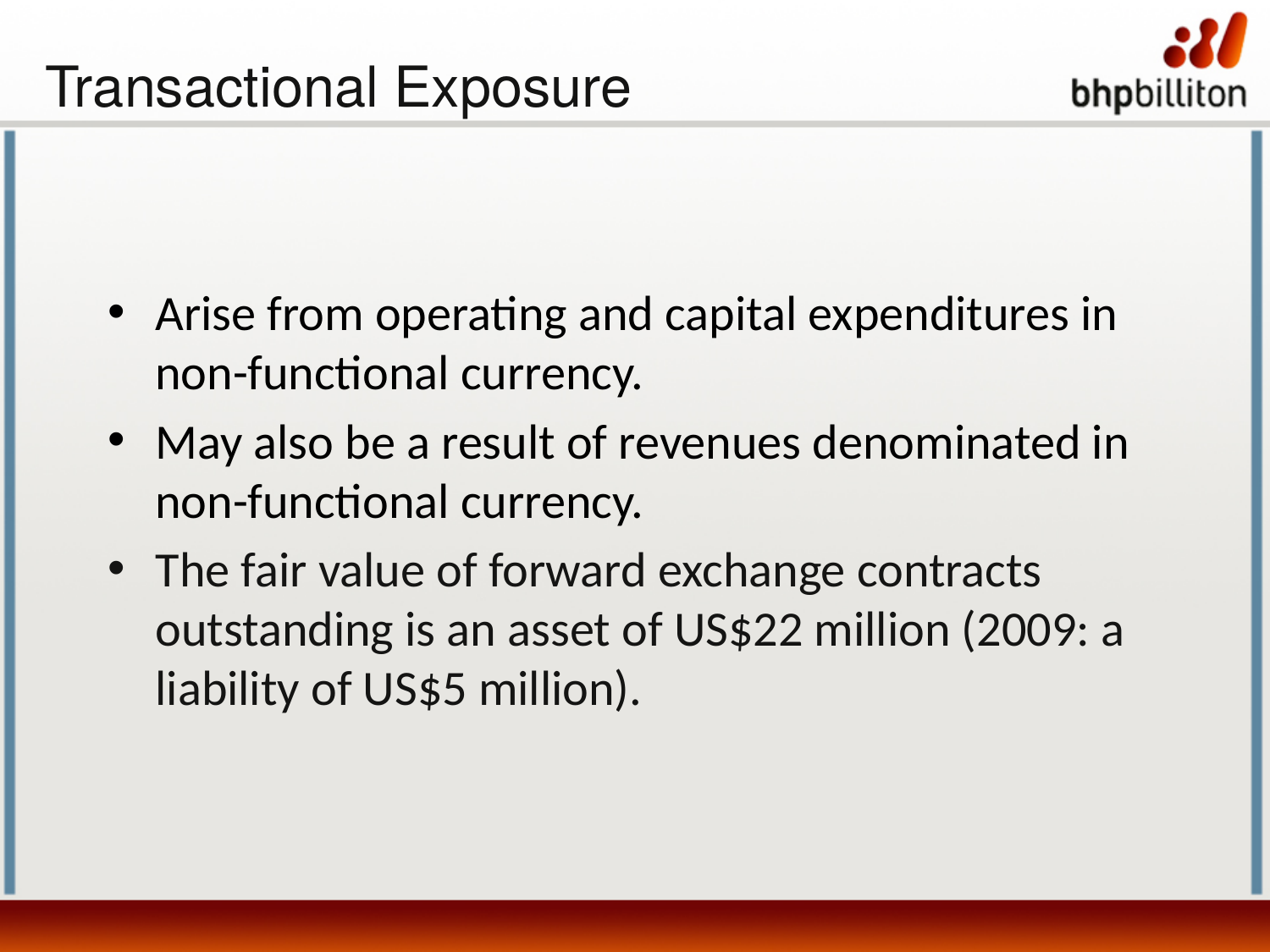

Transactional Exposure

Arise from operating and capital expenditures in non-functional currency.
May also be a result of revenues denominated in non-functional currency.
The fair value of forward exchange contracts outstanding is an asset of US$22 million (2009: a liability of US$5 million).